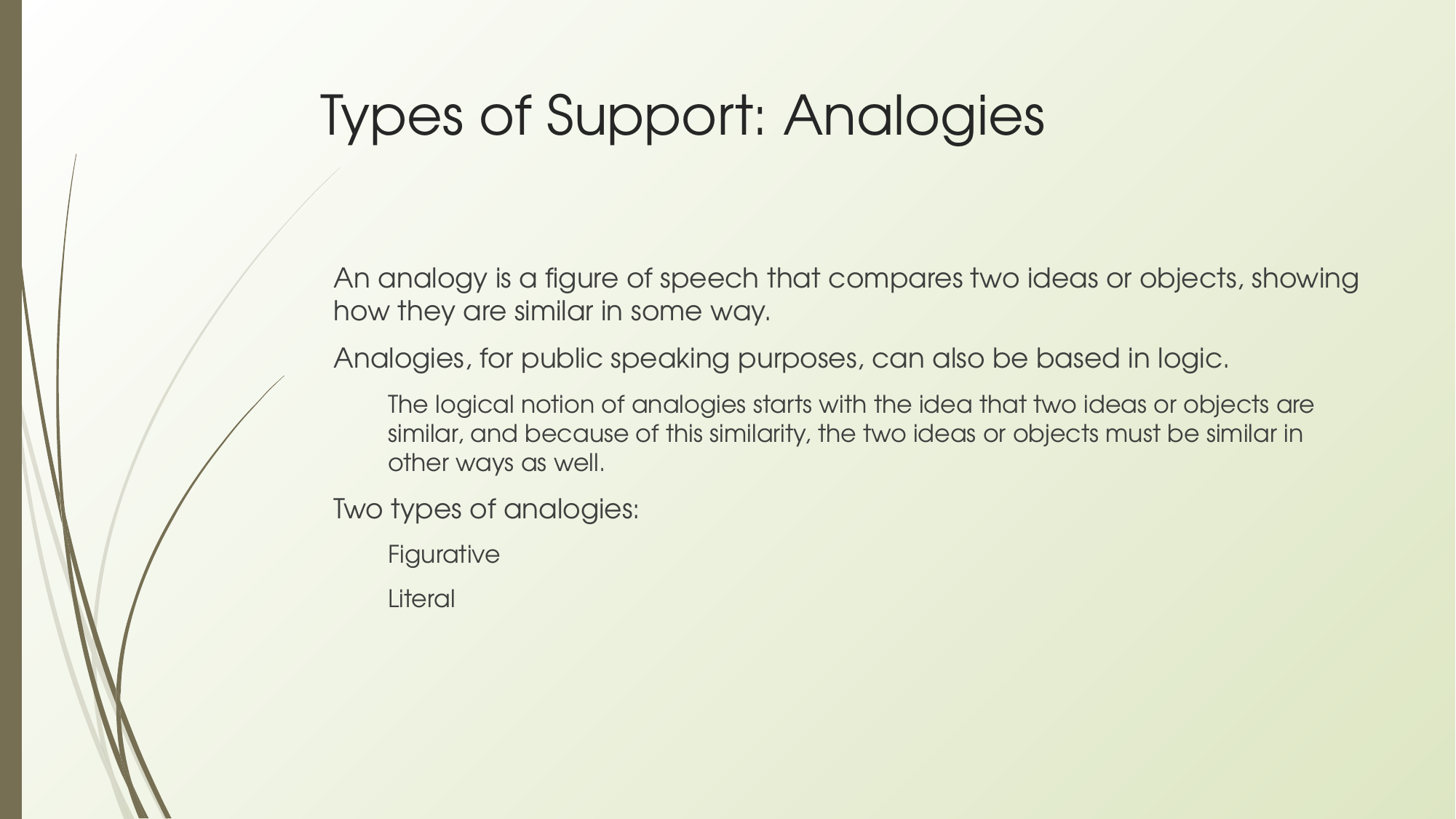

# Types of Support: Analogies
An analogy is a figure of speech that compares two ideas or objects, showing how they are similar in some way.
Analogies, for public speaking purposes, can also be based in logic.
The logical notion of analogies starts with the idea that two ideas or objects are similar, and because of this similarity, the two ideas or objects must be similar in other ways as well.
Two types of analogies:
Figurative
Literal